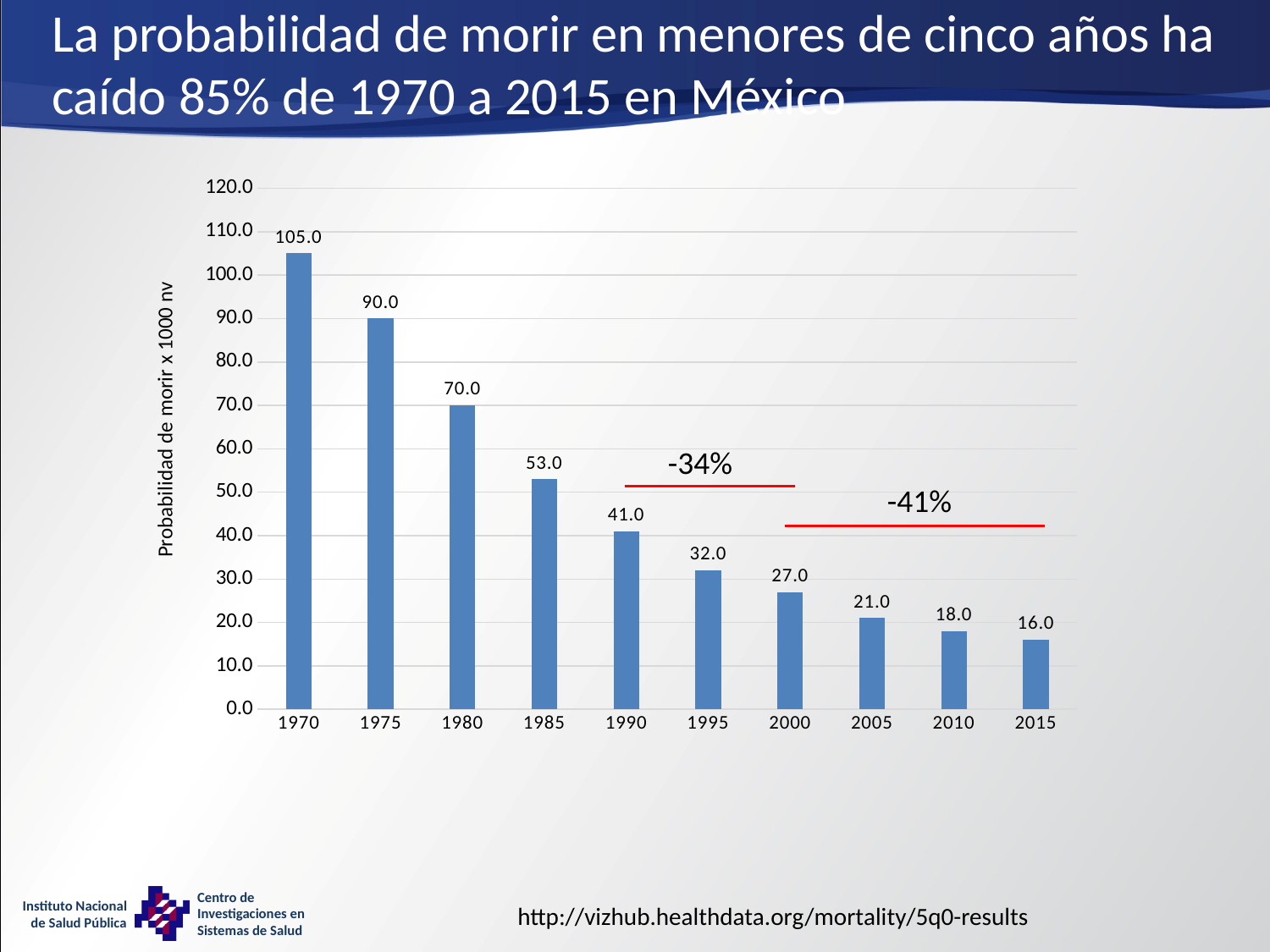

# La probabilidad de morir en menores de cinco años ha caído 85% de 1970 a 2015 en México

### Chart

| Category | MI |
|---|---|
| 1970 | 105.0 |
| 1975 | 90.0 |
| 1980 | 70.0 |
| 1985 | 53.0 |
| 1990 | 41.0 |
| 1995 | 32.0 |
| 2000 | 27.0 |
| 2005 | 21.0 |
| 2010 | 18.0 |
| 2015 | 16.0 |
Probabilidad de morir x 1000 nv
-34%
-41%
http://vizhub.healthdata.org/mortality/5q0-results